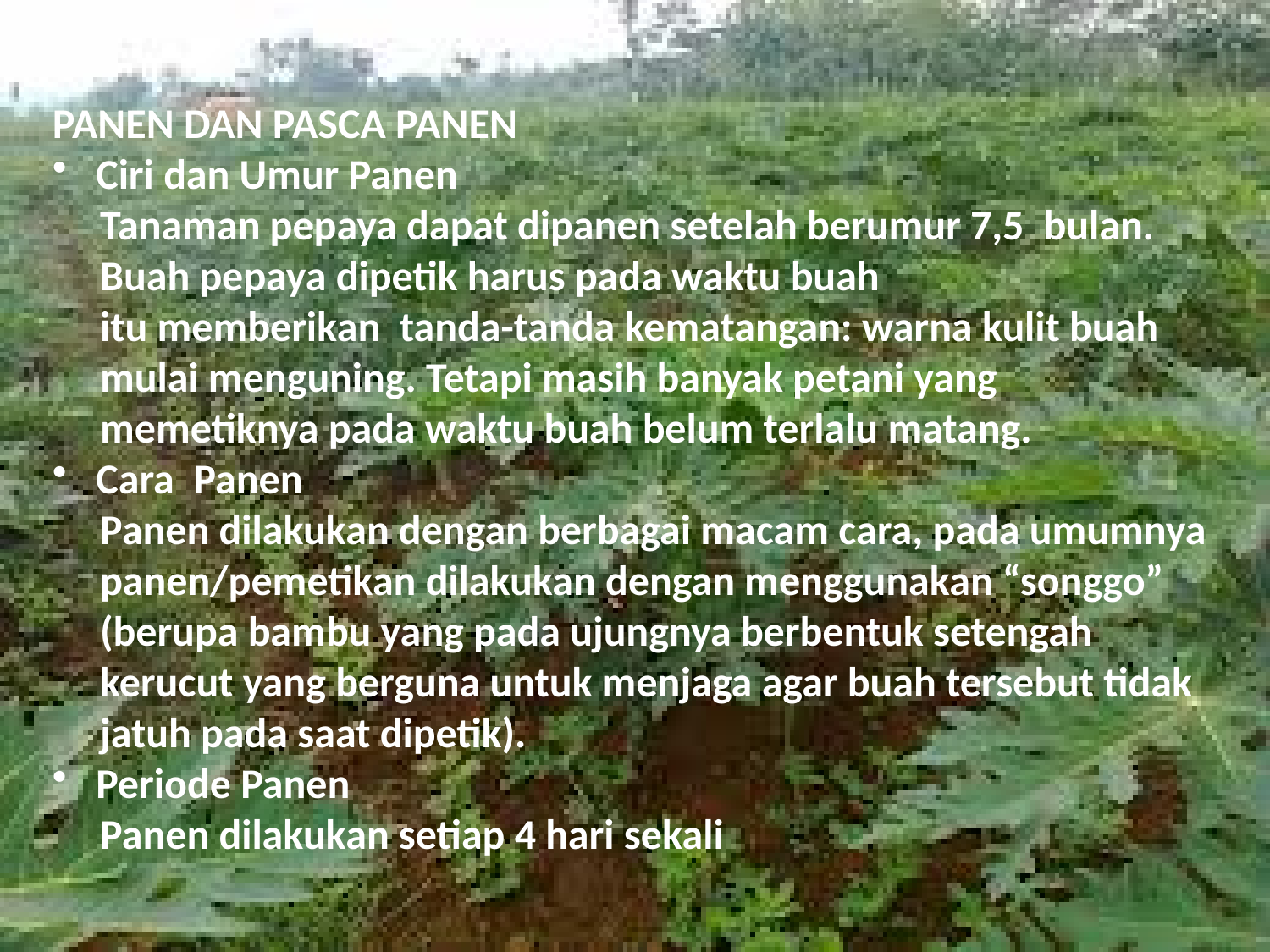

PANEN DAN PASCA PANEN
   Ciri dan Umur Panen
     Tanaman pepaya dapat dipanen setelah berumur 7,5  bulan.
     Buah pepaya dipetik harus pada waktu buah
     itu memberikan  tanda-tanda kematangan: warna kulit buah
     mulai menguning. Tetapi masih banyak petani yang
     memetiknya pada waktu buah belum terlalu matang.
   Cara  Panen
     Panen dilakukan dengan berbagai macam cara, pada umumnya
     panen/pemetikan dilakukan dengan menggunakan “songgo”
     (berupa bambu yang pada ujungnya berbentuk setengah
     kerucut yang berguna untuk menjaga agar buah tersebut tidak
     jatuh pada saat dipetik).
   Periode Panen
     Panen dilakukan setiap 4 hari sekali